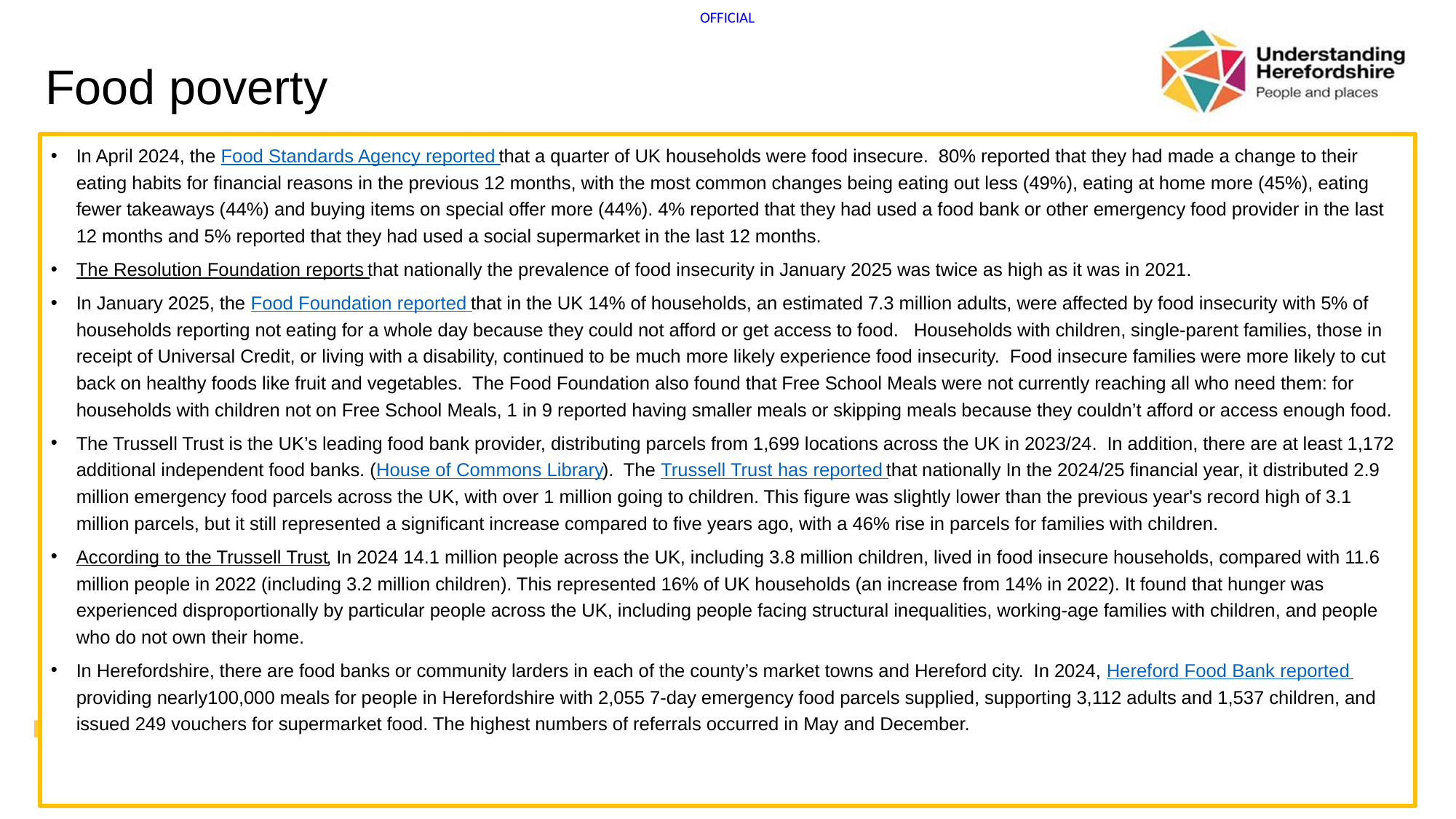

# Food poverty
In April 2024, the Food Standards Agency reported that a quarter of UK households were food insecure.  80% reported that they had made a change to their eating habits for financial reasons in the previous 12 months, with the most common changes being eating out less (49%), eating at home more (45%), eating fewer takeaways (44%) and buying items on special offer more (44%). 4% reported that they had used a food bank or other emergency food provider in the last 12 months and 5% reported that they had used a social supermarket in the last 12 months.
The Resolution Foundation reports that nationally the prevalence of food insecurity in January 2025 was twice as high as it was in 2021.
In January 2025, the Food Foundation reported that in the UK 14% of households, an estimated 7.3 million adults, were affected by food insecurity with 5% of households reporting not eating for a whole day because they could not afford or get access to food.   Households with children, single-parent families, those in receipt of Universal Credit, or living with a disability, continued to be much more likely experience food insecurity.  Food insecure families were more likely to cut back on healthy foods like fruit and vegetables.  The Food Foundation also found that Free School Meals were not currently reaching all who need them: for households with children not on Free School Meals, 1 in 9 reported having smaller meals or skipping meals because they couldn’t afford or access enough food.
The Trussell Trust is the UK’s leading food bank provider, distributing parcels from 1,699 locations across the UK in 2023/24.  In addition, there are at least 1,172 additional independent food banks. (House of Commons Library).  The Trussell Trust has reported that nationally In the 2024/25 financial year, it distributed 2.9 million emergency food parcels across the UK, with over 1 million going to children. This figure was slightly lower than the previous year's record high of 3.1 million parcels, but it still represented a significant increase compared to five years ago, with a 46% rise in parcels for families with children.
According to the Trussell Trust, In 2024 14.1 million people across the UK, including 3.8 million children, lived in food insecure households, compared with 11.6 million people in 2022 (including 3.2 million children). This represented 16% of UK households (an increase from 14% in 2022). It found that hunger was experienced disproportionally by particular people across the UK, including people facing structural inequalities, working-age families with children, and people who do not own their home.
In Herefordshire, there are food banks or community larders in each of the county’s market towns and Hereford city.  In 2024, Hereford Food Bank reported  providing nearly100,000 meals for people in Herefordshire with 2,055 7-day emergency food parcels supplied, supporting 3,112 adults and 1,537 children, and issued 249 vouchers for supermarket food. The highest numbers of referrals occurred in May and December.